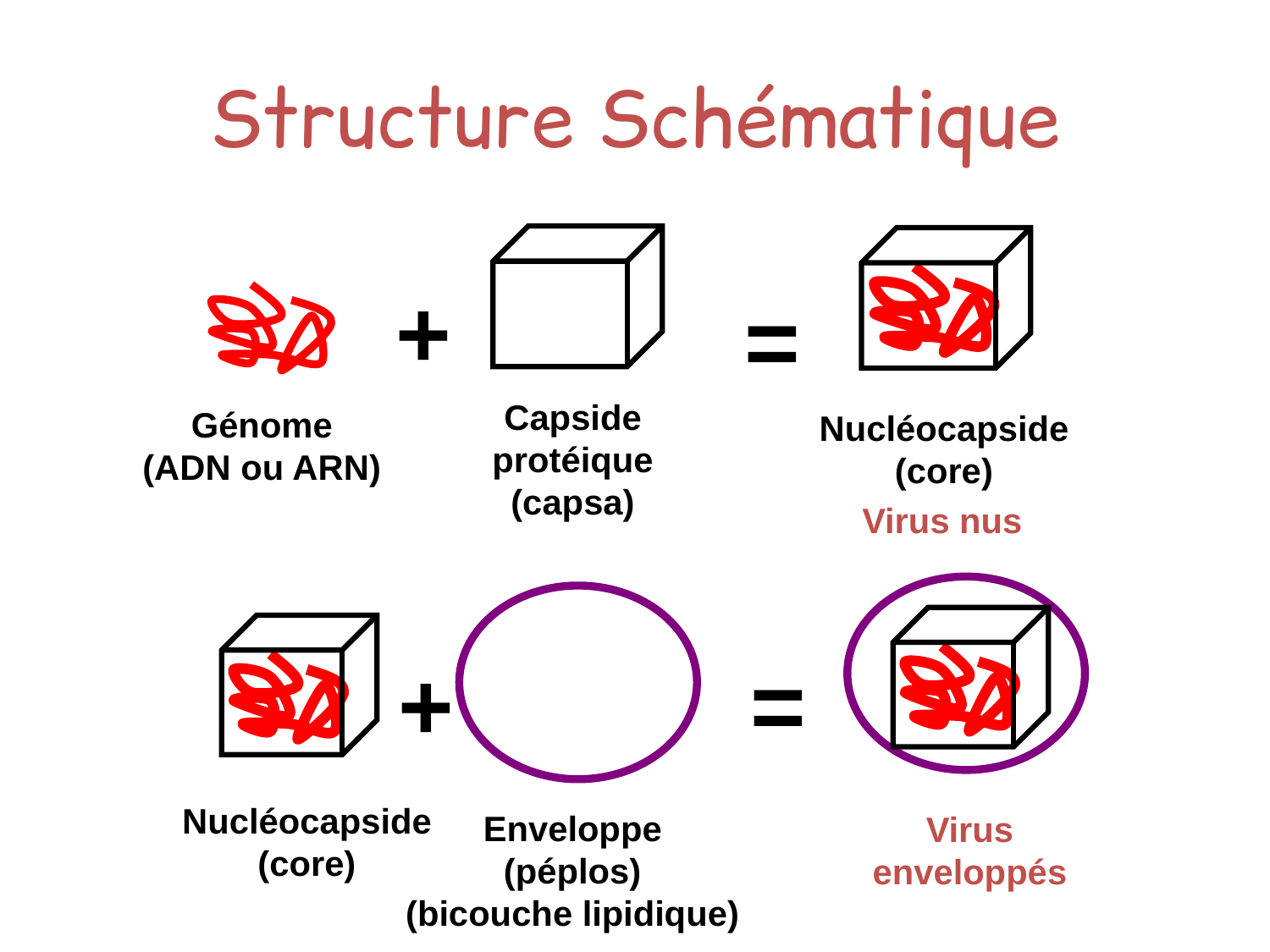

# Structure Schématique

+
Capside
protéique
(capsa)

=
Nucléocapside
(core)
Virus nus

Génome
(ADN ou ARN)

=

Virus
enveloppés

+
Enveloppe
(péplos)
(bicouche lipidique)

Nucléocapside
(core)